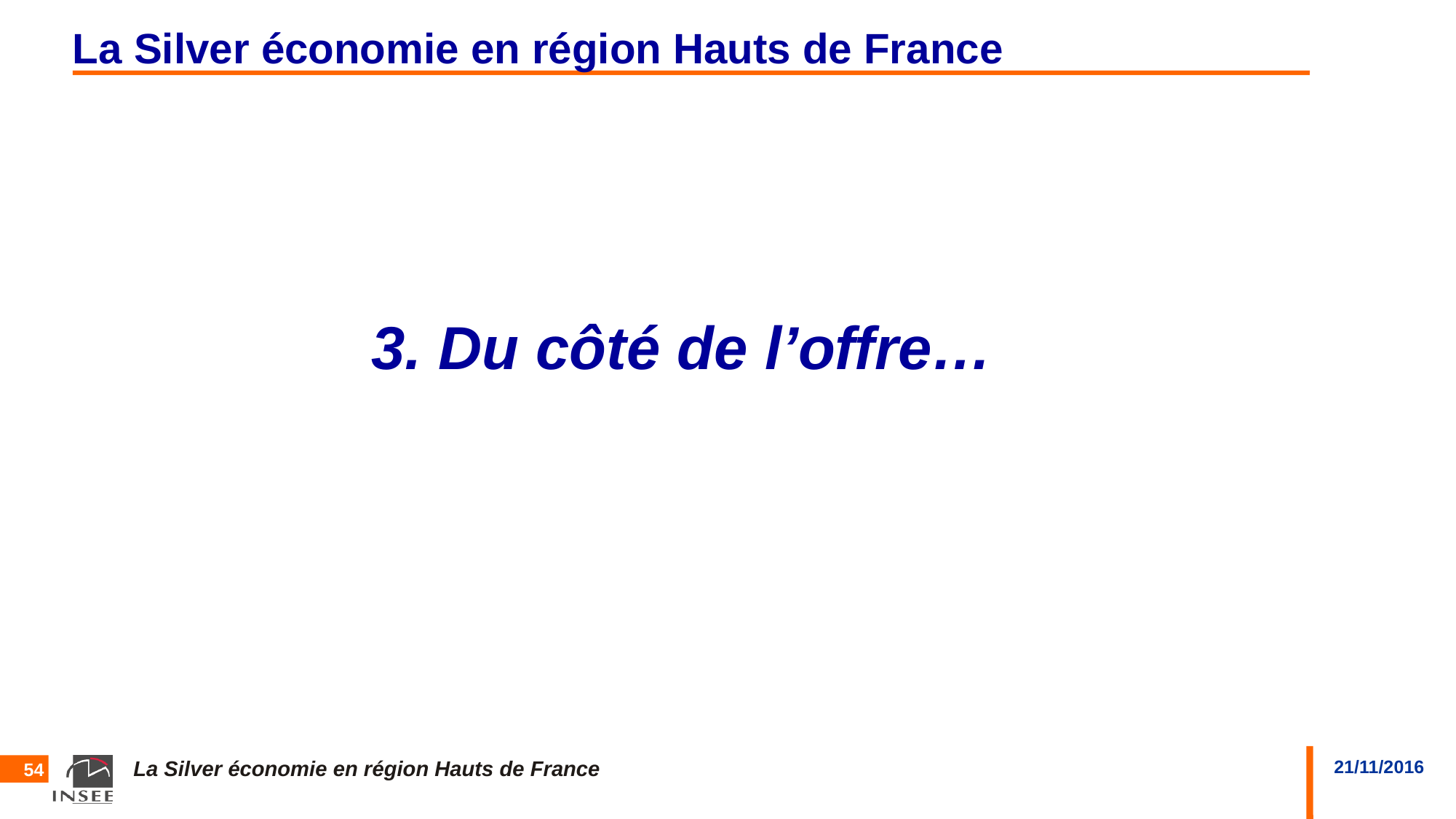

# La Silver économie en région Hauts de France

3. Du côté de l’offre…
54
La Silver économie en région Hauts de France
21/11/2016